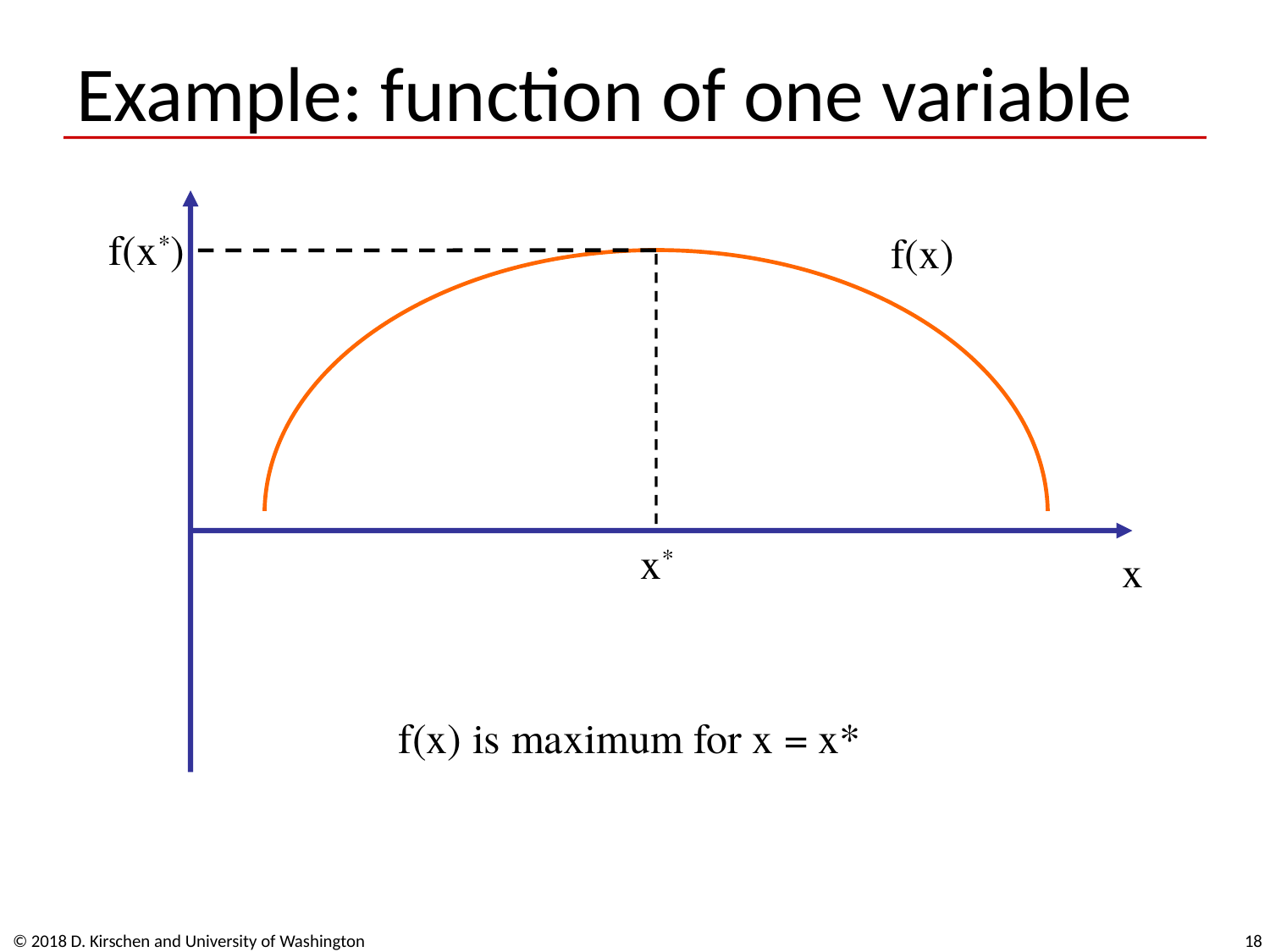

# Example: function of one variable
f(x*)
f(x)

x*
x
f(x) is maximum for x = x*
© 2018 D. Kirschen and University of Washington
18